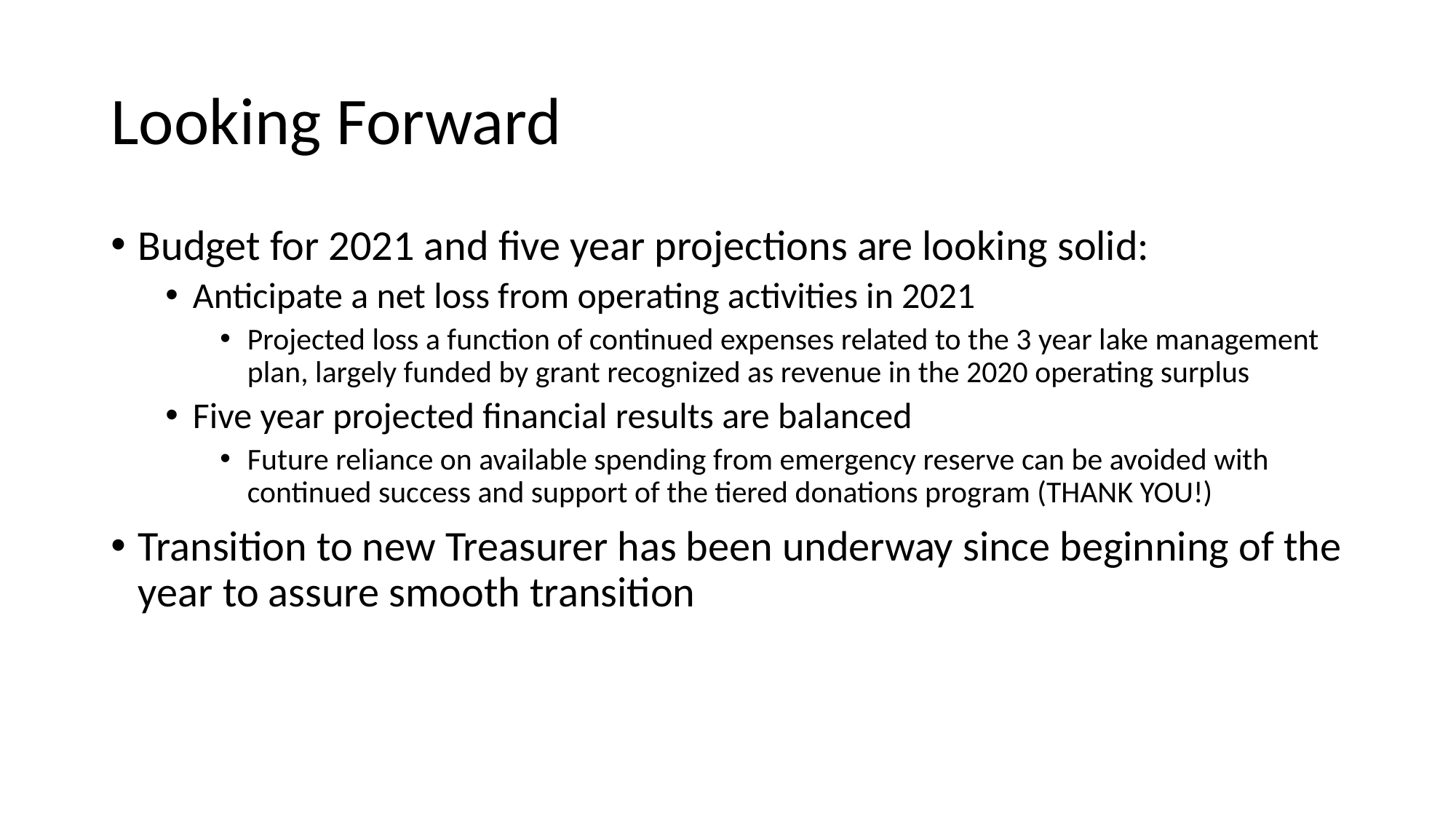

# Looking Forward
Budget for 2021 and five year projections are looking solid:
Anticipate a net loss from operating activities in 2021
Projected loss a function of continued expenses related to the 3 year lake management plan, largely funded by grant recognized as revenue in the 2020 operating surplus
Five year projected financial results are balanced
Future reliance on available spending from emergency reserve can be avoided with continued success and support of the tiered donations program (THANK YOU!)
Transition to new Treasurer has been underway since beginning of the year to assure smooth transition